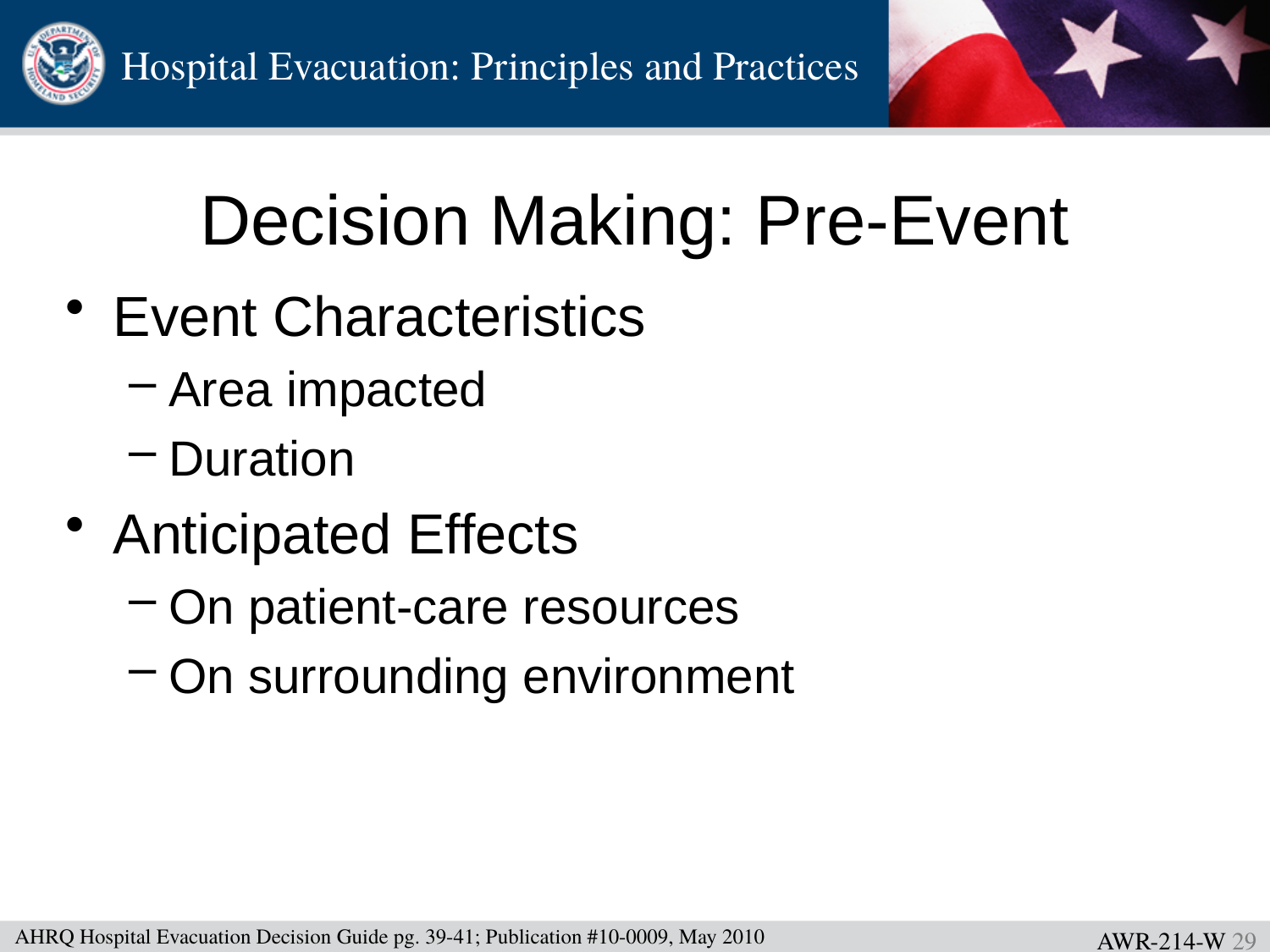

Decision Making: Pre-Event
Event Characteristics
Area impacted
Duration
Anticipated Effects
On patient-care resources
On surrounding environment

AHRQ Hospital Evacuation Decision Guide pg. 39-41; Publication #10-0009, May 2010
AWR-214-W 29